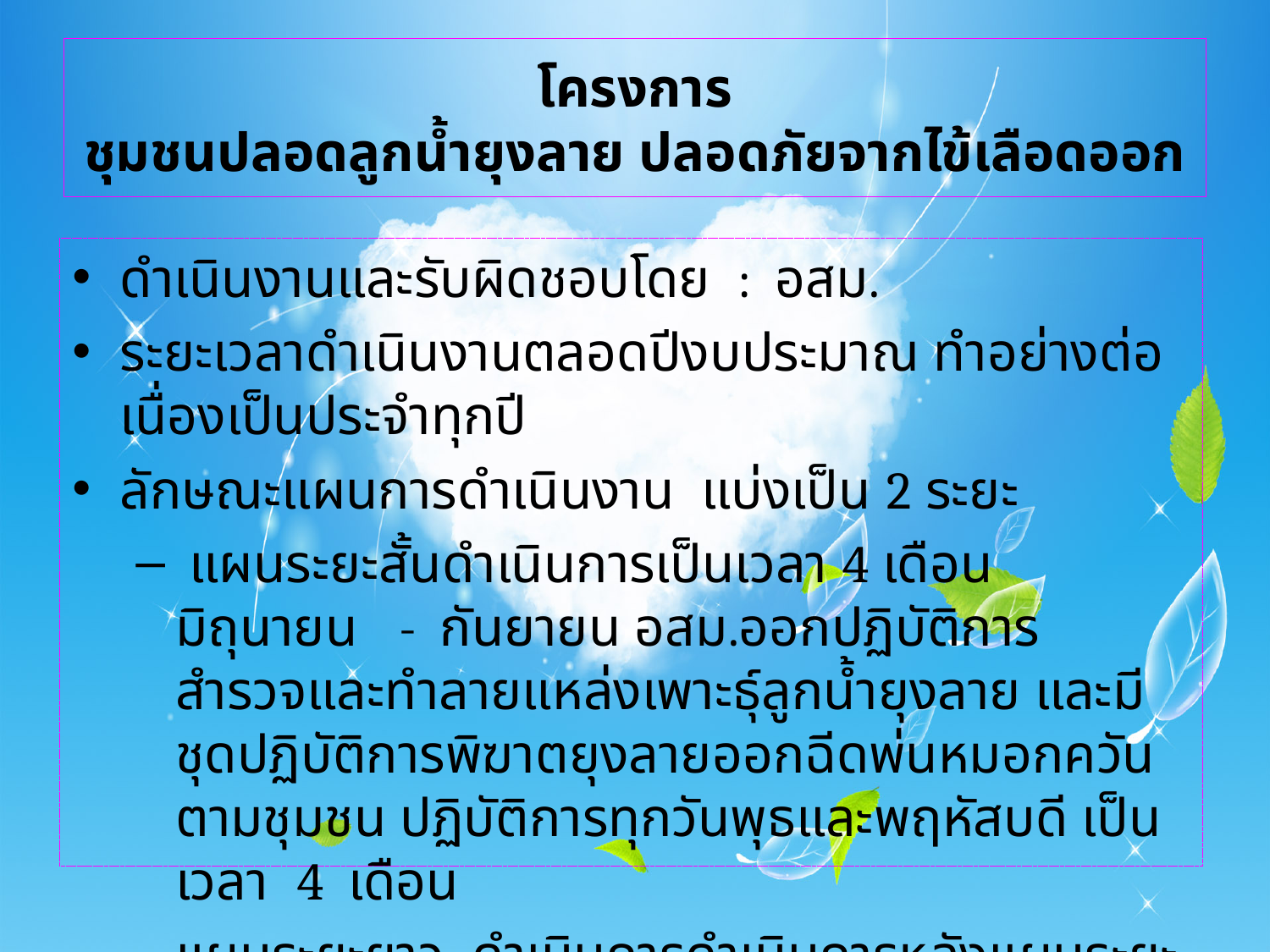

# โครงการ ชุมชนปลอดลูกน้ำยุงลาย ปลอดภัยจากไข้เลือดออก
ดำเนินงานและรับผิดชอบโดย  :  อสม.
ระยะเวลาดำเนินงานตลอดปีงบประมาณ ทำอย่างต่อเนื่องเป็นประจำทุกปี
ลักษณะแผนการดำเนินงาน  แบ่งเป็น 2 ระยะ
 แผนระยะสั้นดำเนินการเป็นเวลา 4 เดือน  มิถุนายน   -  กันยายน อสม.ออกปฏิบัติการ  สำรวจและทำลายแหล่งเพาะธุ์ลูกน้ำยุงลาย และมีชุดปฏิบัติการพิฆาตยุงลายออกฉีดพ่นหมอกควันตามชุมชน ปฏิบัติการทุกวันพุธและพฤหัสบดี เป็นเวลา  4  เดือน
แผนระยะยาว  ดำเนินการดำเนินการหลังแผนระยะสั้นเสร็จแล้วโดยดำเนินการทุกวันที่  15  ของเดือน